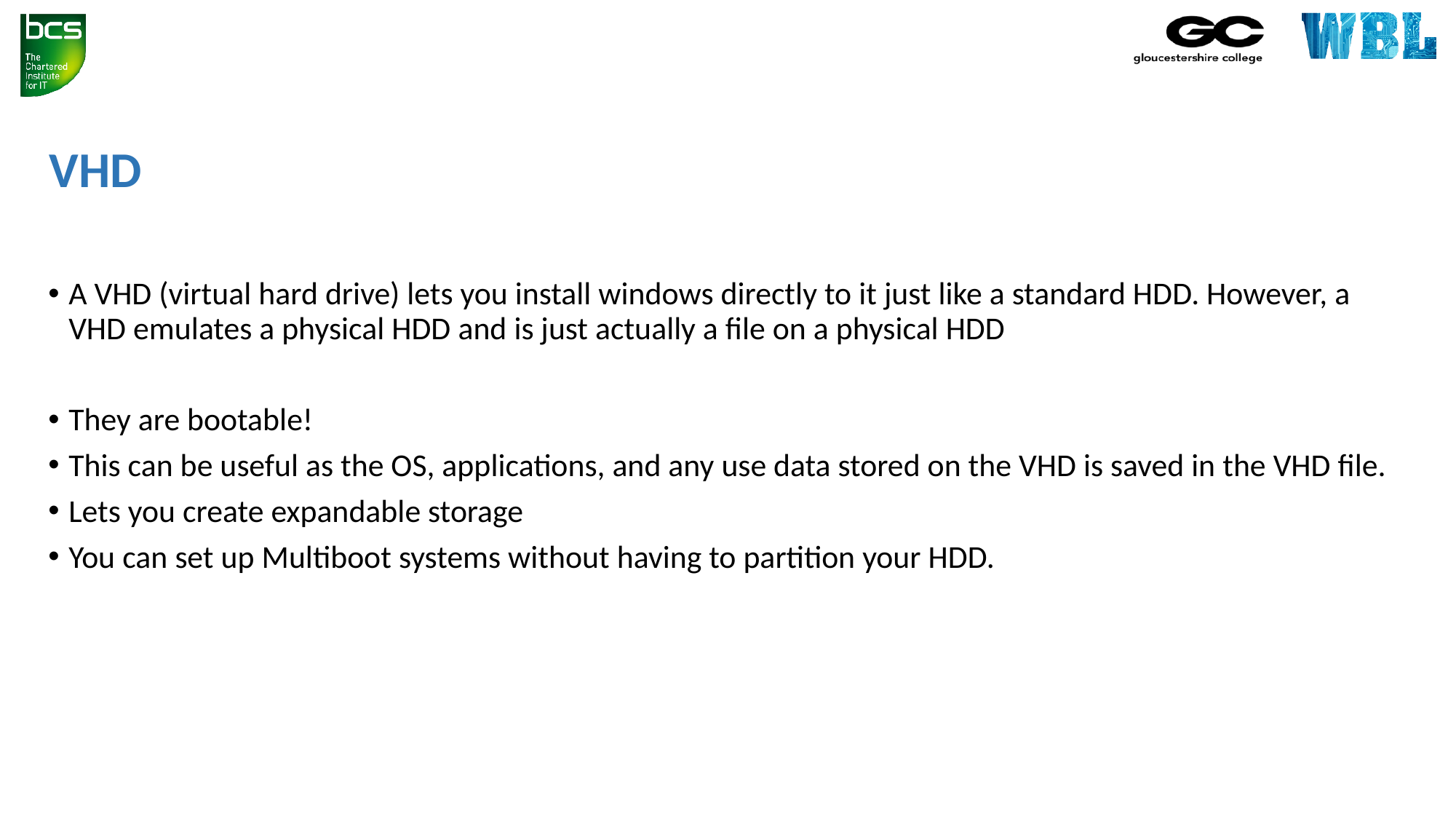

# VHD
A VHD (virtual hard drive) lets you install windows directly to it just like a standard HDD. However, a VHD emulates a physical HDD and is just actually a file on a physical HDD

They are bootable!
This can be useful as the OS, applications, and any use data stored on the VHD is saved in the VHD file.
Lets you create expandable storage
You can set up Multiboot systems without having to partition your HDD.